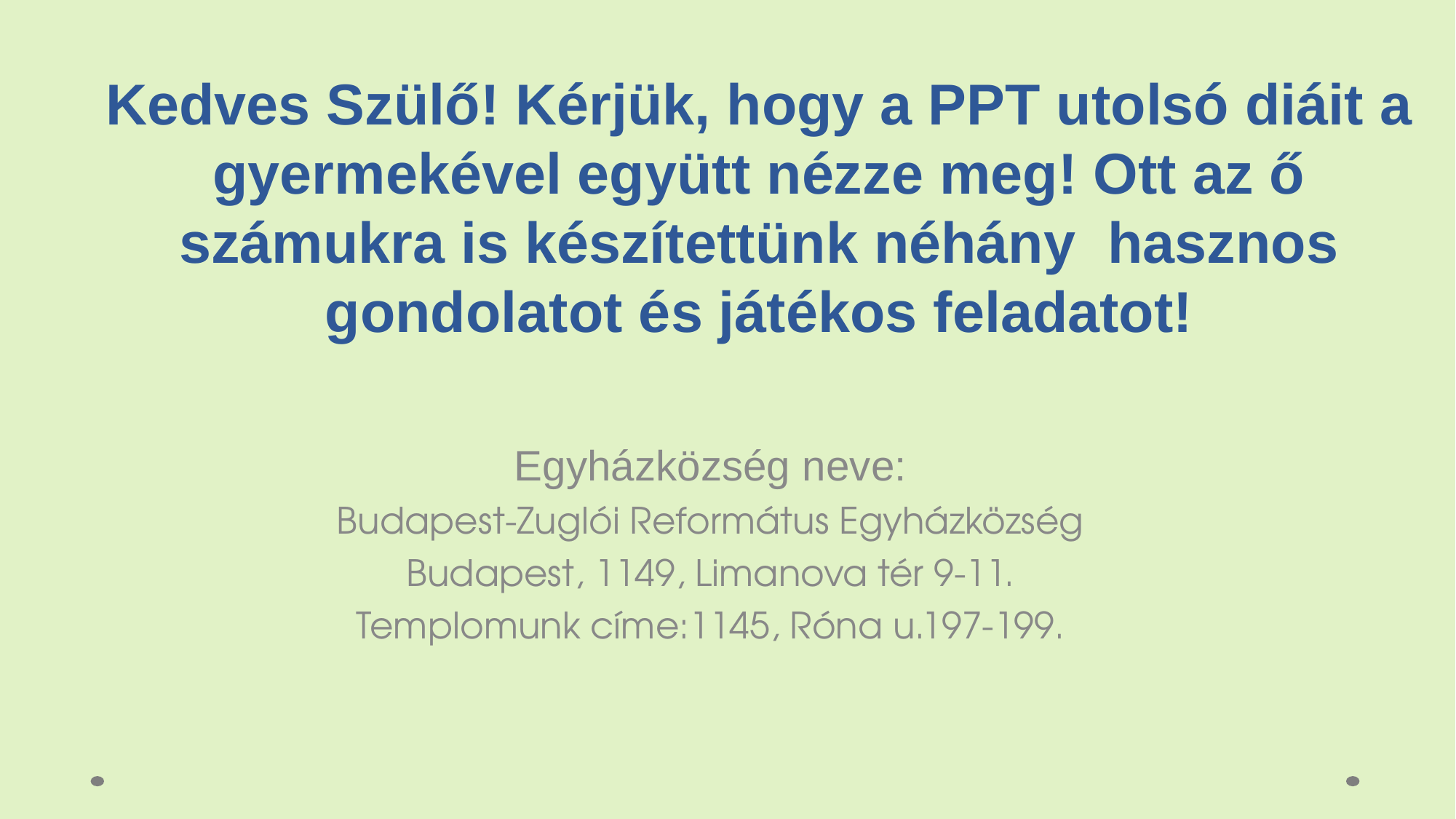

# Kedves Szülő! Kérjük, hogy a PPT utolsó diáit a gyermekével együtt nézze meg! Ott az ő számukra is készítettünk néhány  hasznos gondolatot és játékos feladatot!

Egyházközség neve:
Budapest-Zuglói Református Egyházközség
Budapest, 1149, Limanova tér 9-11.
Templomunk címe:1145, Róna u.197-199.